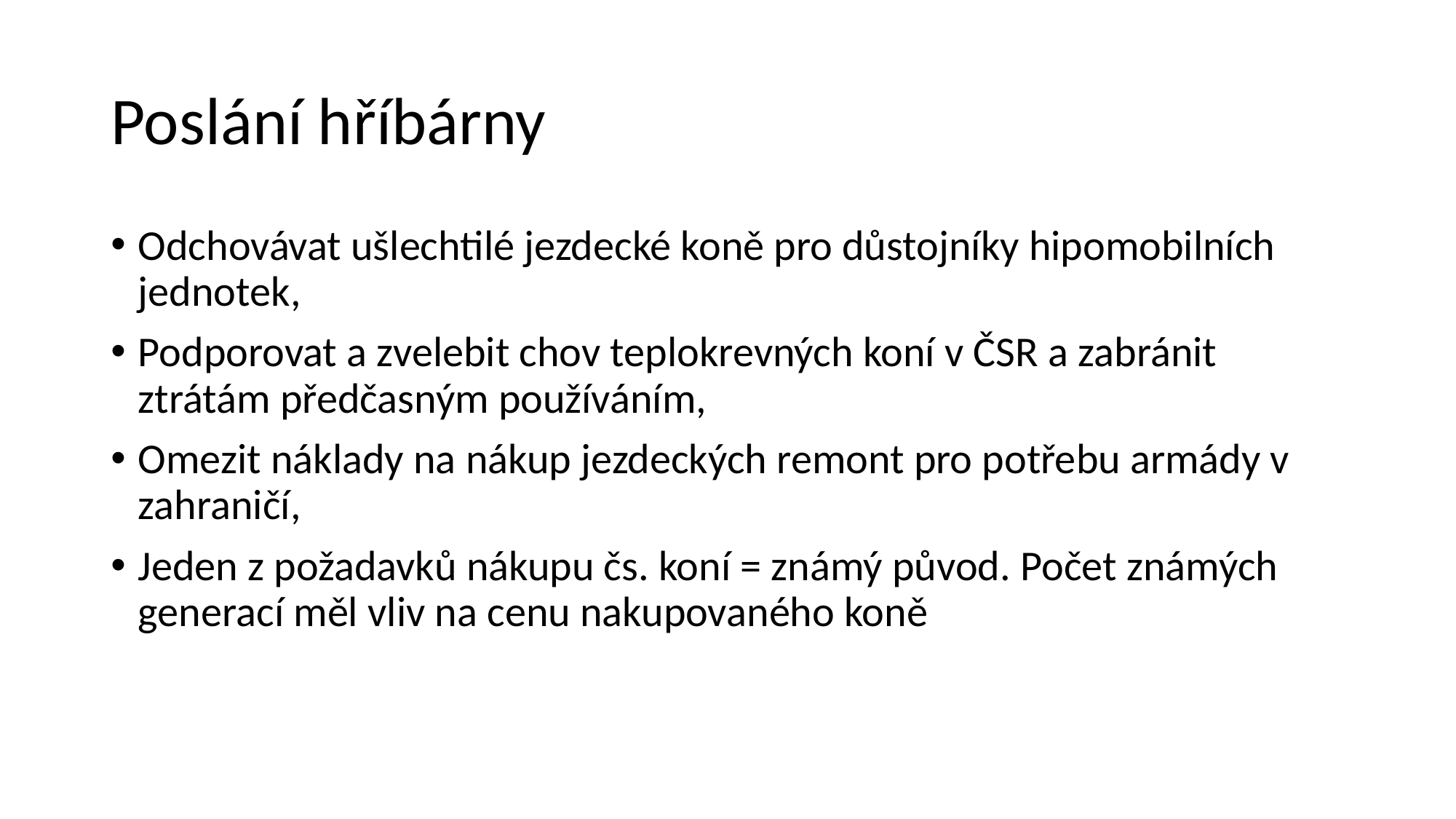

# Poslání hříbárny
Odchovávat ušlechtilé jezdecké koně pro důstojníky hipomobilních jednotek,
Podporovat a zvelebit chov teplokrevných koní v ČSR a zabránit ztrátám předčasným používáním,
Omezit náklady na nákup jezdeckých remont pro potřebu armády v zahraničí,
Jeden z požadavků nákupu čs. koní = známý původ. Počet známých generací měl vliv na cenu nakupovaného koně